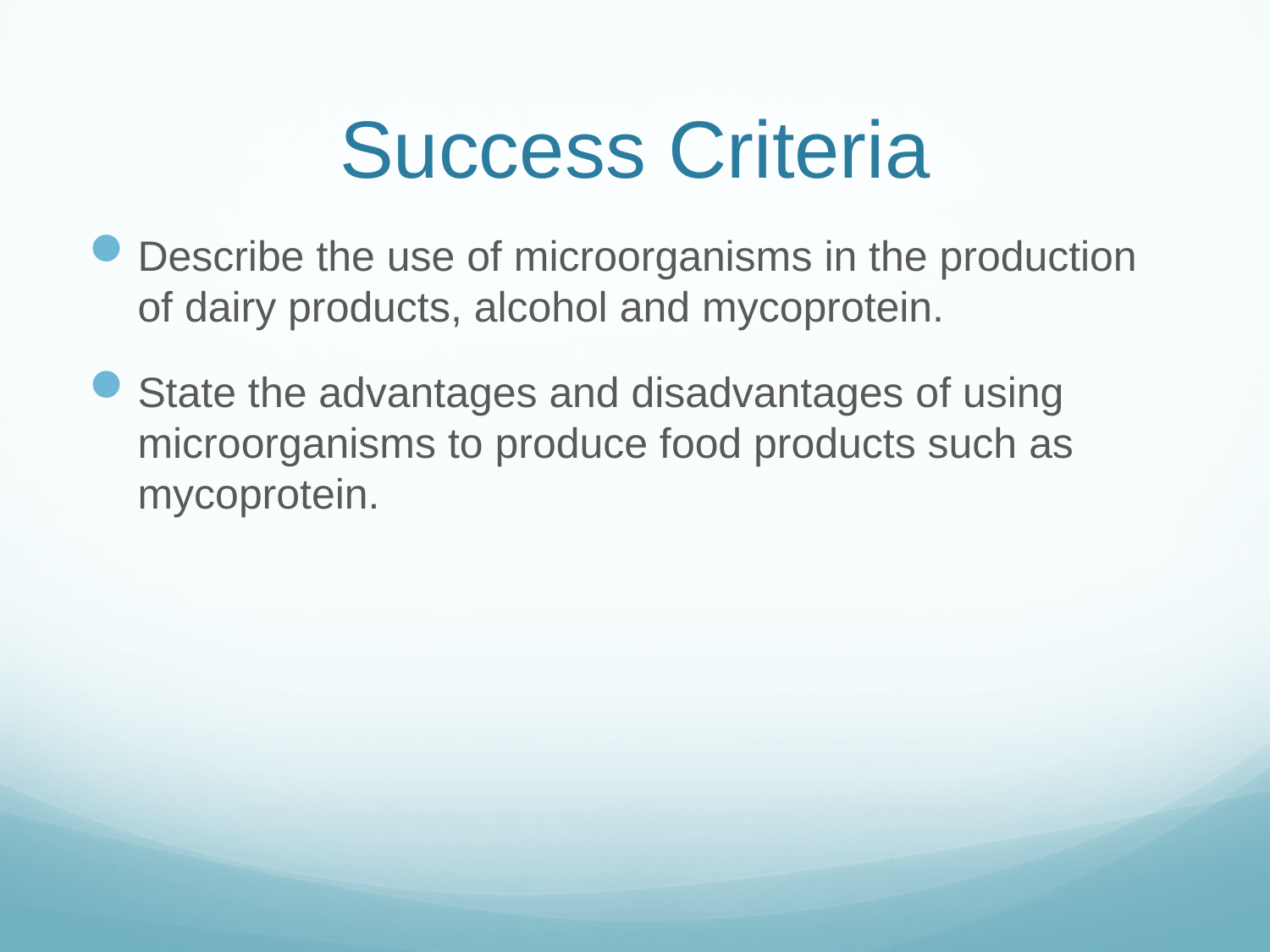

# Success Criteria
Describe the use of microorganisms in the production of dairy products, alcohol and mycoprotein.
State the advantages and disadvantages of using microorganisms to produce food products such as mycoprotein.